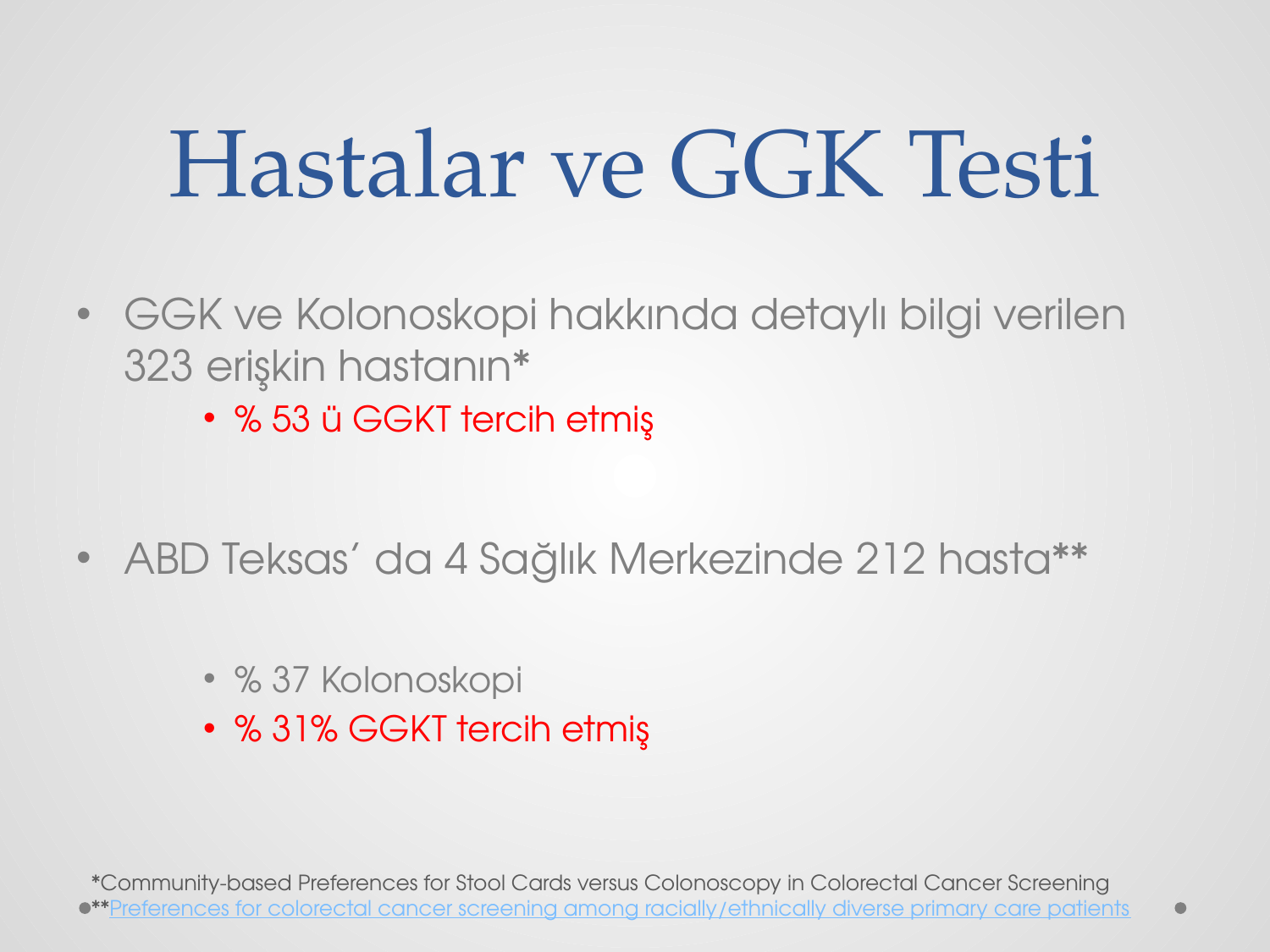

# Hastalar ve GGK Testi

GGK ve Kolonoskopi hakkında detaylı bilgi verilen 323 erişkin hastanın*
% 53 ü GGKT tercih etmiş

ABD Teksas’ da 4 Sağlık Merkezinde 212 hasta**

% 37 Kolonoskopi
% 31% GGKT tercih etmiş
*Community-based Preferences for Stool Cards versus Colonoscopy in Colorectal Cancer Screening
**Preferences for colorectal cancer screening among racially/ethnically diverse primary care patients